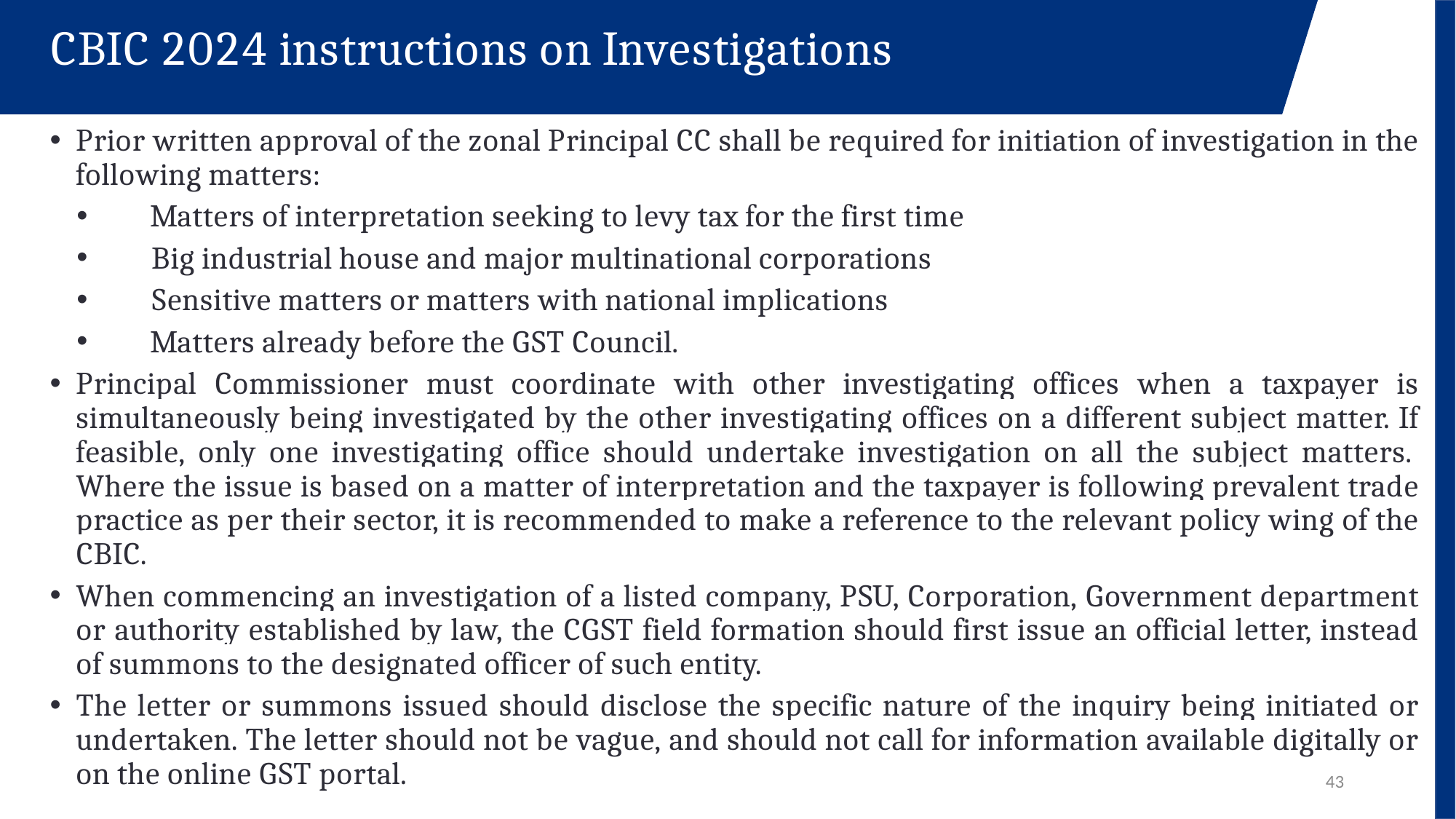

CBIC 2024 instructions on Investigations

Prior written approval of the zonal Principal CC shall be required for initiation of investigation in the following matters:
Matters of interpretation seeking to levy tax for the first time
Big industrial house and major multinational corporations
Sensitive matters or matters with national implications
Matters already before the GST Council.
Principal Commissioner must coordinate with other investigating offices when a taxpayer is simultaneously being investigated by the other investigating offices on a different subject matter. If feasible, only one investigating office should undertake investigation on all the subject matters. 
Where the issue is based on a matter of interpretation and the taxpayer is following prevalent trade practice as per their sector, it is recommended to make a reference to the relevant policy wing of the CBIC.
When commencing an investigation of a listed company, PSU, Corporation, Government department or authority established by law, the CGST field formation should first issue an official letter, instead of summons to the designated officer of such entity.
The letter or summons issued should disclose the specific nature of the inquiry being initiated or undertaken. The letter should not be vague, and should not call for information available digitally or on the online GST portal.

43